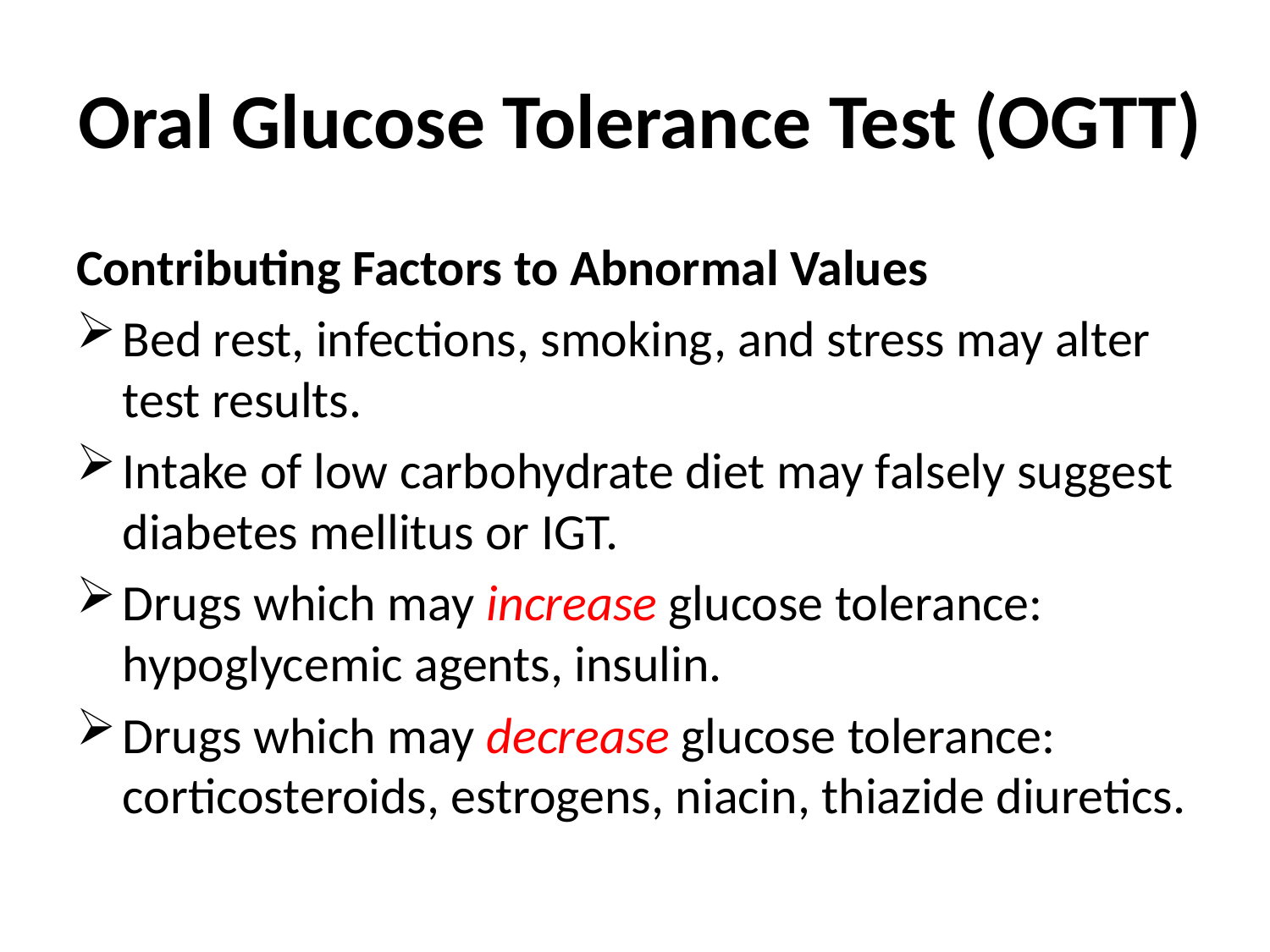

# Oral Glucose Tolerance Test (OGTT)
Contributing Factors to Abnormal Values
Bed rest, infections, smoking, and stress may alter test results.
Intake of low carbohydrate diet may falsely suggest diabetes mellitus or IGT.
Drugs which may increase glucose tolerance: hypoglycemic agents, insulin.
Drugs which may decrease glucose tolerance: corticosteroids, estrogens, niacin, thiazide diuretics.